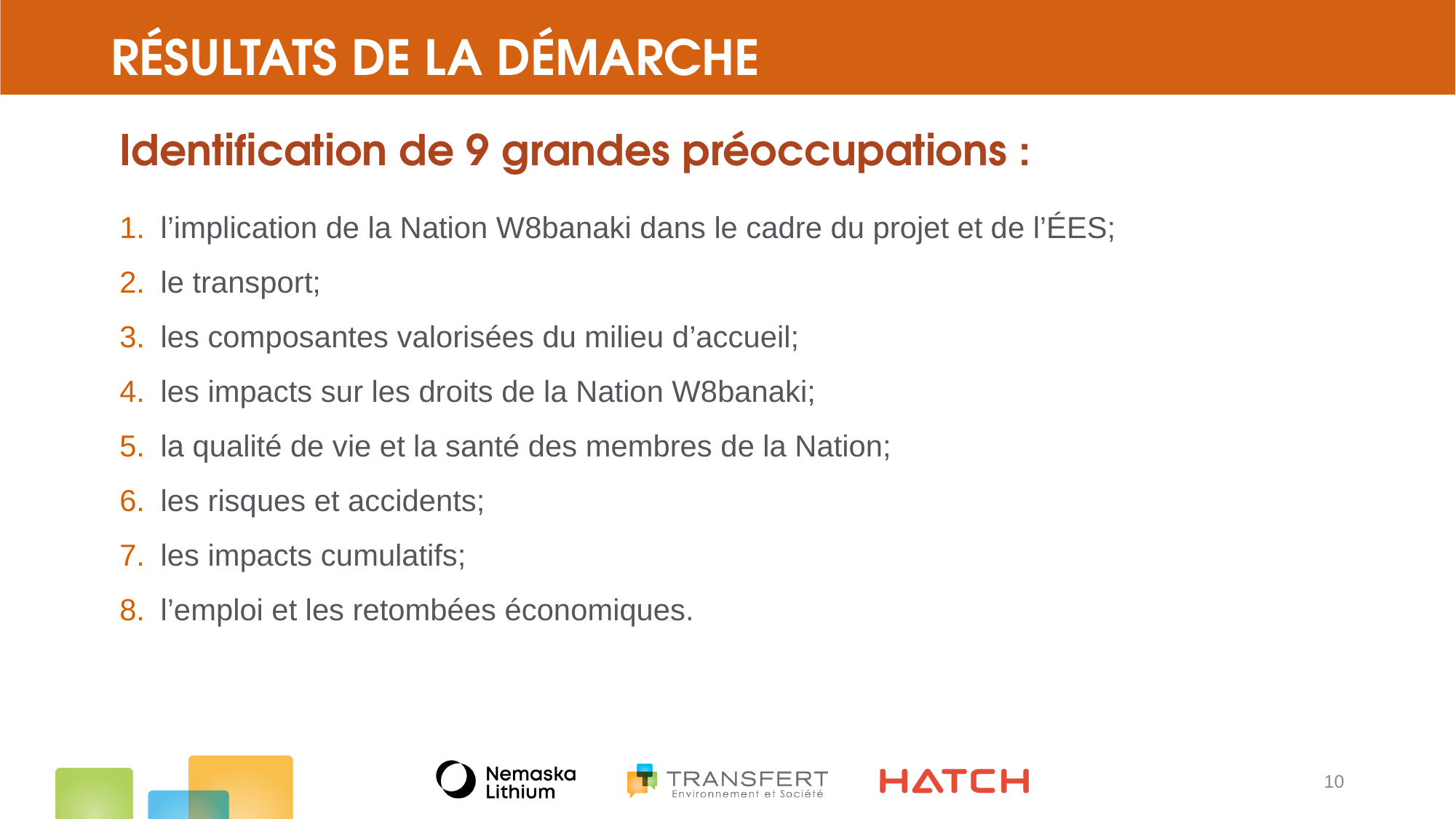

# Résultats de la démarche
Identification de 9 grandes préoccupations :
l’implication de la Nation W8banaki dans le cadre du projet et de l’ÉES;
le transport;
les composantes valorisées du milieu d’accueil;
les impacts sur les droits de la Nation W8banaki;
la qualité de vie et la santé des membres de la Nation;
les risques et accidents;
les impacts cumulatifs;
l’emploi et les retombées économiques.

10